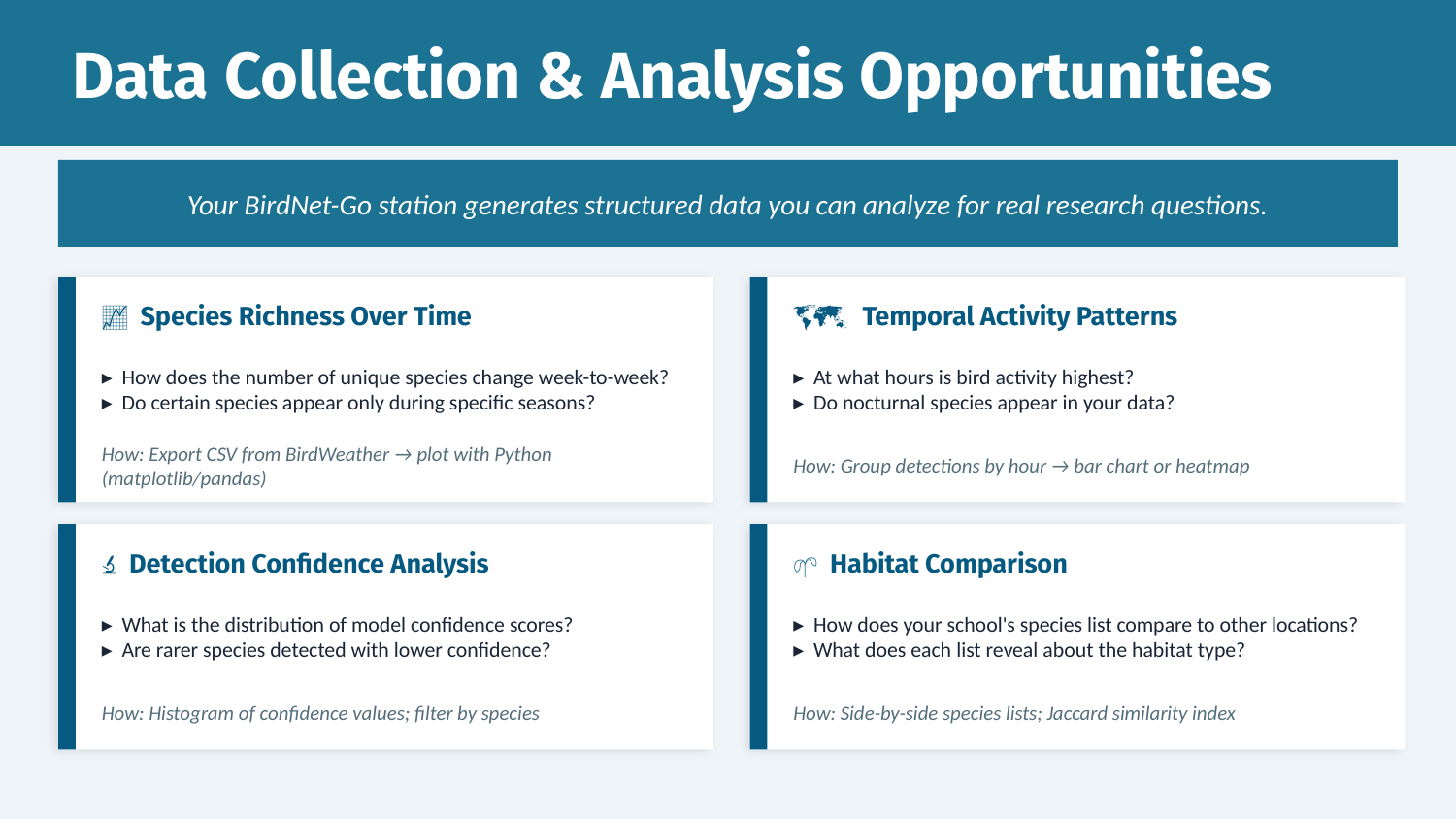

Data Collection & Analysis Opportunities

Your BirdNet-Go station generates structured data you can analyze for real research questions.

📈  Species Richness Over Time
🗺️  Temporal Activity Patterns
▸  How does the number of unique species change week-to-week?
▸  Do certain species appear only during specific seasons?
▸  At what hours is bird activity highest?
▸  Do nocturnal species appear in your data?
How: Export CSV from BirdWeather → plot with Python (matplotlib/pandas)
How: Group detections by hour → bar chart or heatmap

🔬  Detection Confidence Analysis
🌱  Habitat Comparison
▸  What is the distribution of model confidence scores?
▸  Are rarer species detected with lower confidence?
▸  How does your school's species list compare to other locations?
▸  What does each list reveal about the habitat type?
How: Histogram of confidence values; filter by species
How: Side-by-side species lists; Jaccard similarity index